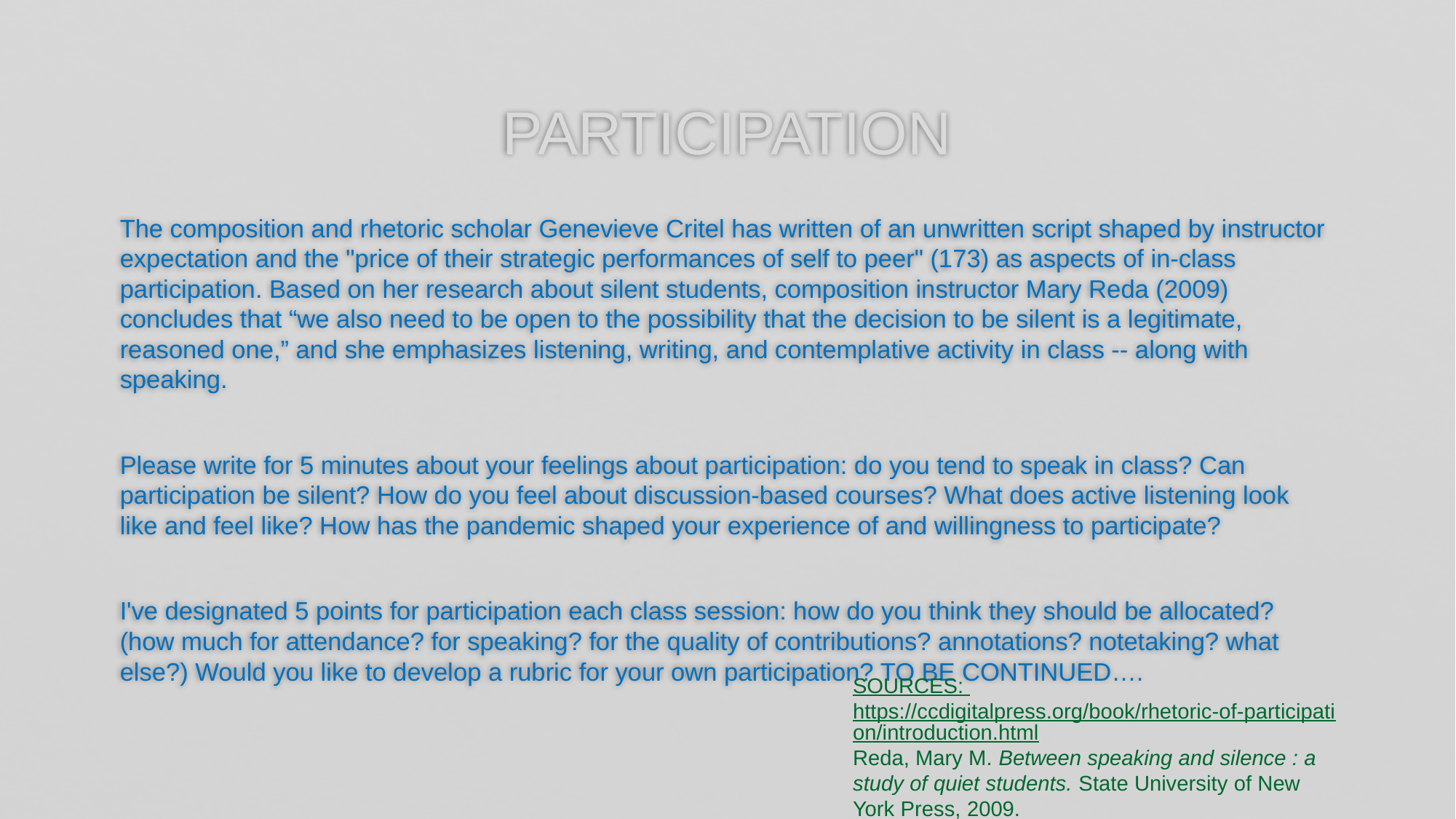

# PARTICIPATION
The composition and rhetoric scholar Genevieve Critel has written of an unwritten script shaped by instructor expectation and the "price of their strategic performances of self to peer" (173) as aspects of in-class participation. Based on her research about silent students, composition instructor Mary Reda (2009) concludes that “we also need to be open to the possibility that the decision to be silent is a legitimate, reasoned one,” and she emphasizes listening, writing, and contemplative activity in class -- along with speaking.

Please write for 5 minutes about your feelings about participation: do you tend to speak in class? Can participation be silent? How do you feel about discussion-based courses? What does active listening look like and feel like? How has the pandemic shaped your experience of and willingness to participate?

I've designated 5 points for participation each class session: how do you think they should be allocated? (how much for attendance? for speaking? for the quality of contributions? annotations? notetaking? what else?) Would you like to develop a rubric for your own participation? TO BE CONTINUED….
SOURCES: https://ccdigitalpress.org/book/rhetoric-of-participation/introduction.html
Reda, Mary M. Between speaking and silence : a study of quiet students. State University of New York Press, 2009.